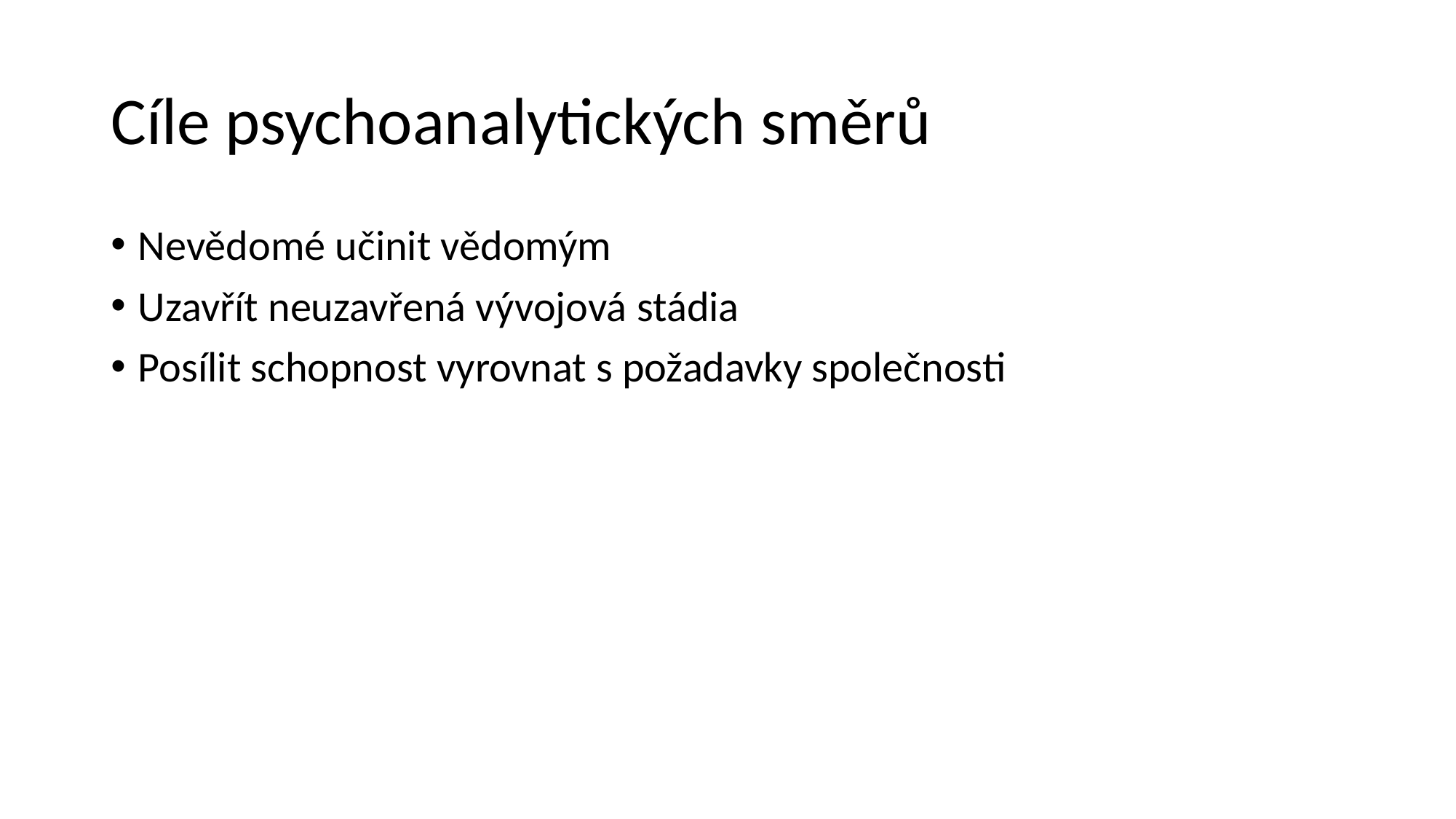

# Cíle psychoanalytických směrů
Nevědomé učinit vědomým
Uzavřít neuzavřená vývojová stádia
Posílit schopnost vyrovnat s požadavky společnosti